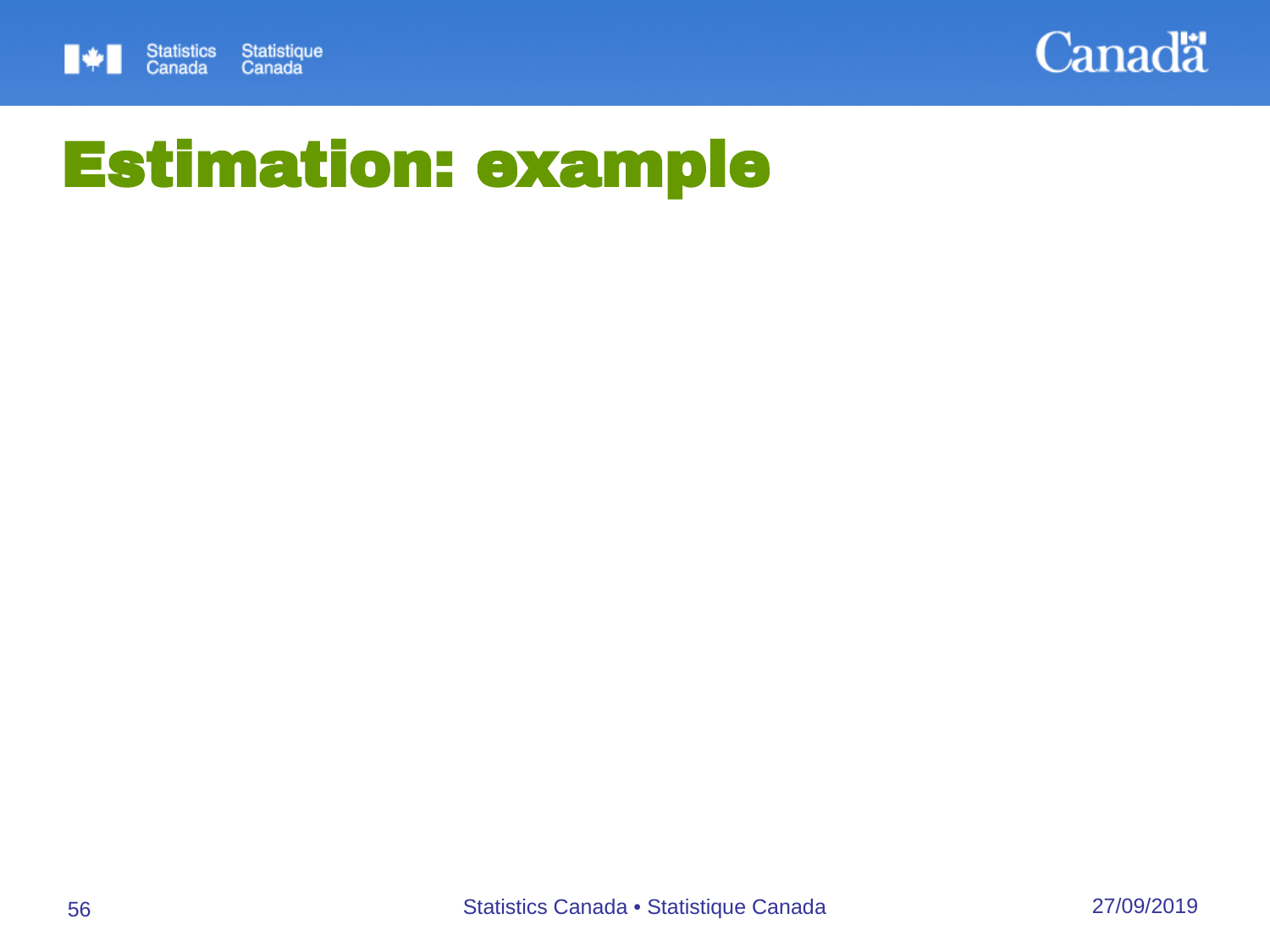

# Estimation: example
Estimated average age of men (SEX=1) in the population is
		257/8 = 32.1 years
Estimate of proportion of single (MS=2) women (SEX=2) is
		4/12 = .33
Estimate of total number of men is
		8 * 5 = 40
27/09/2019
Statistics Canada • Statistique Canada
56